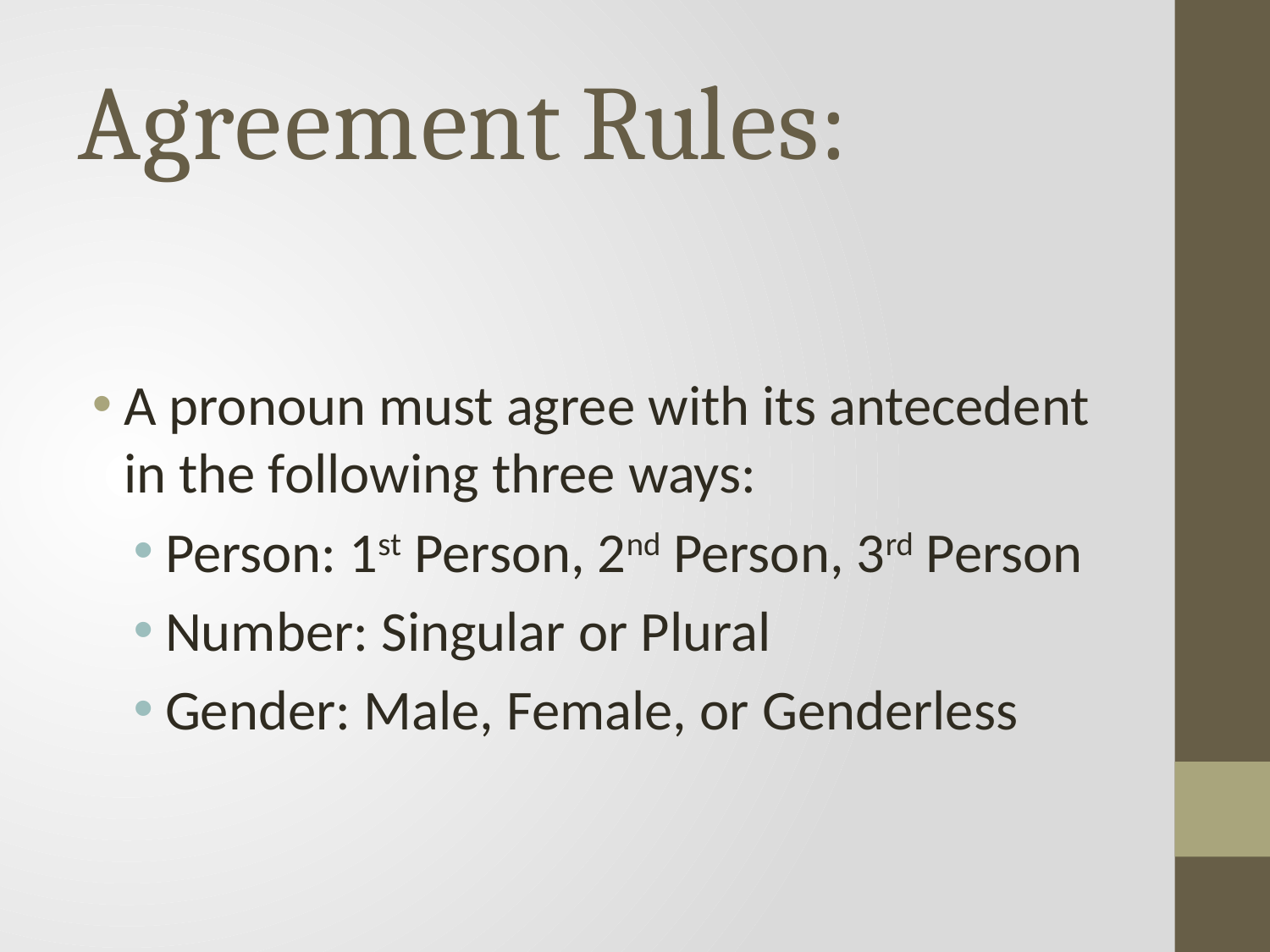

# Agreement Rules:
A pronoun must agree with its antecedent in the following three ways:
Person: 1st Person, 2nd Person, 3rd Person
Number: Singular or Plural
Gender: Male, Female, or Genderless